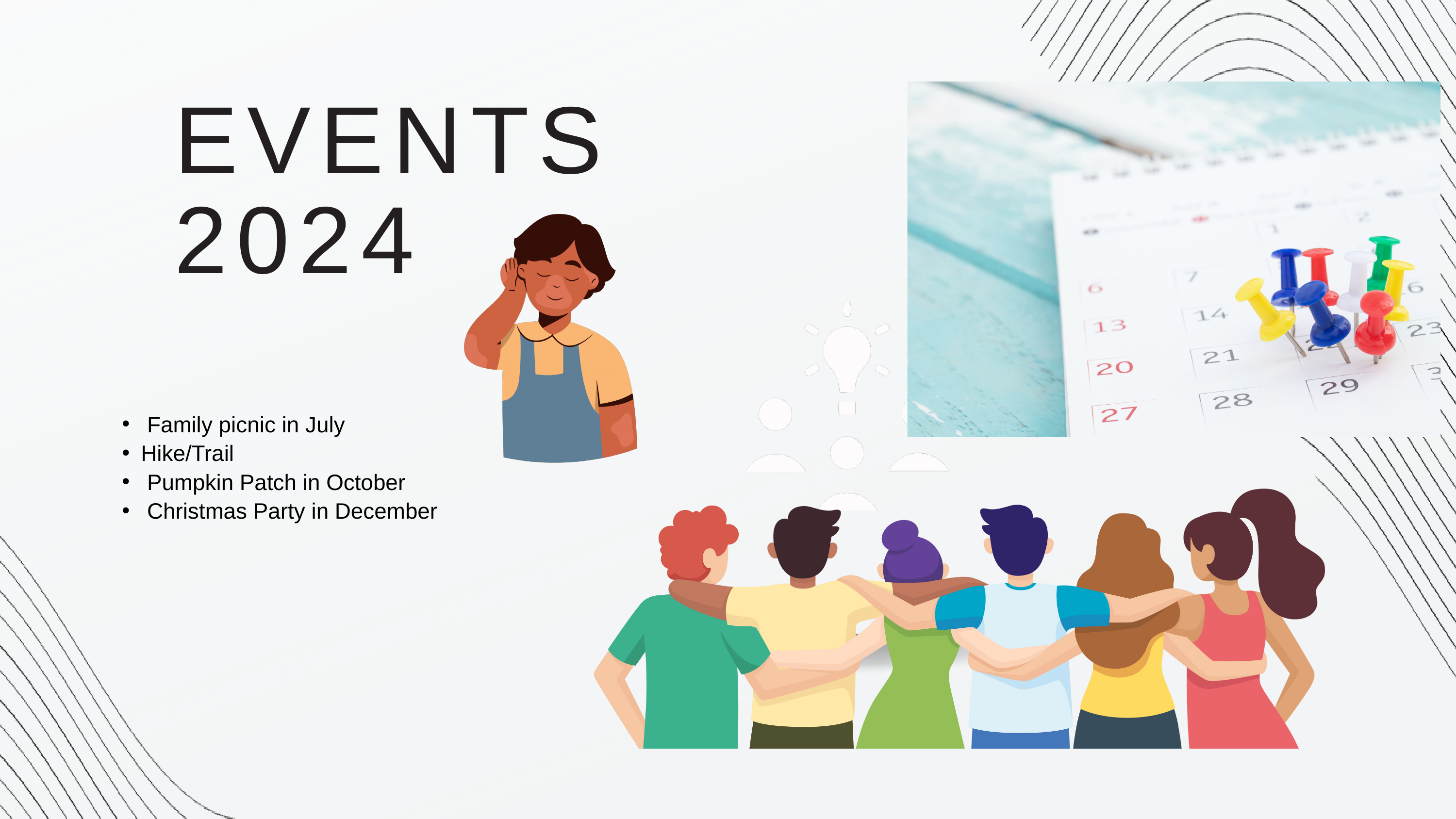

EVENTS 2024

 Family picnic in July
Hike/Trail
 Pumpkin Patch in October
 Christmas Party in December